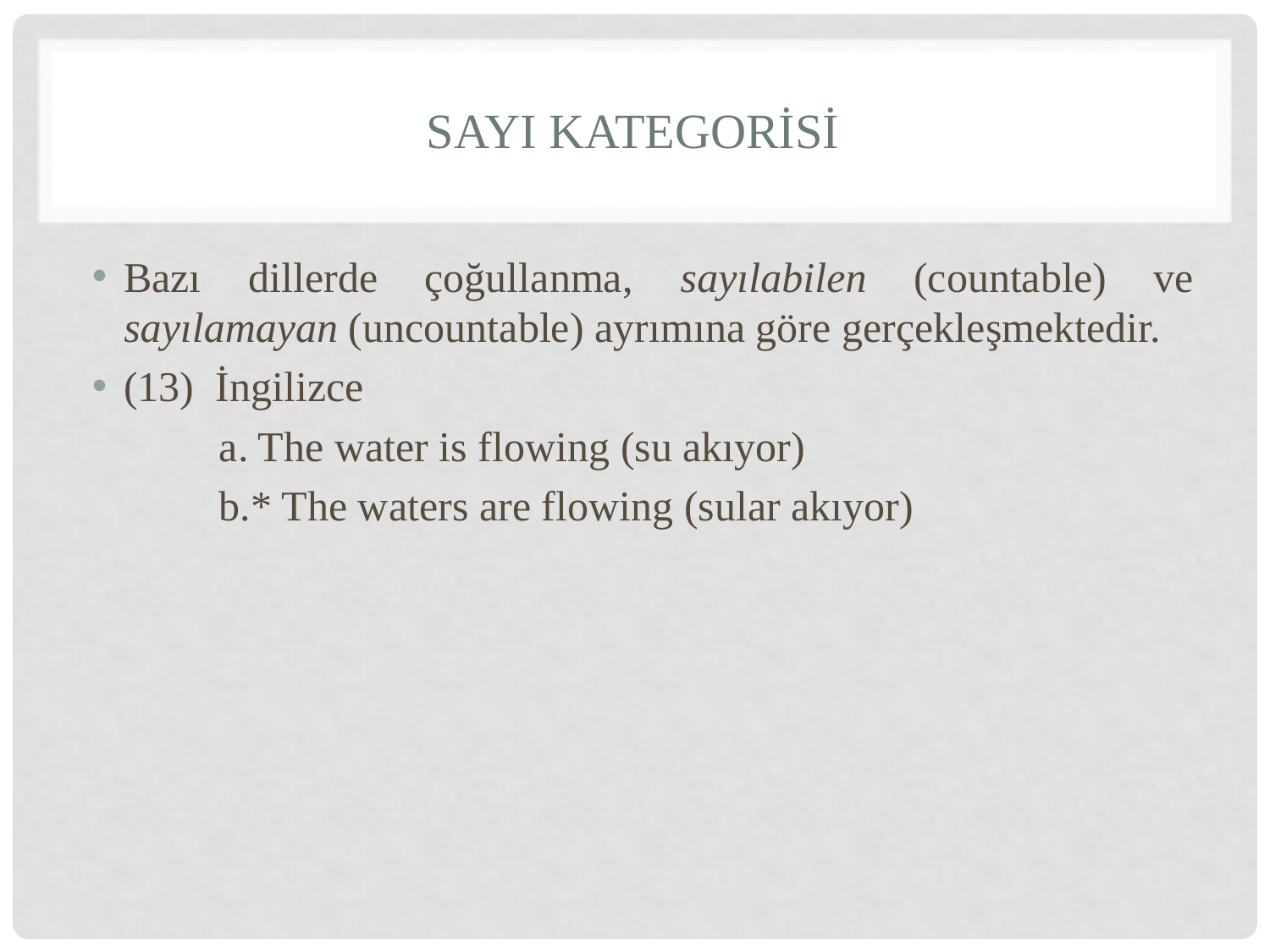

# SayI Kategorisi
Bazı dillerde çoğullanma, sayılabilen (countable) ve sayılamayan (uncountable) ayrımına göre gerçekleşmektedir.
(13)  İngilizce
	a. The water is flowing (su akıyor)
	b.* The waters are flowing (sular akıyor)